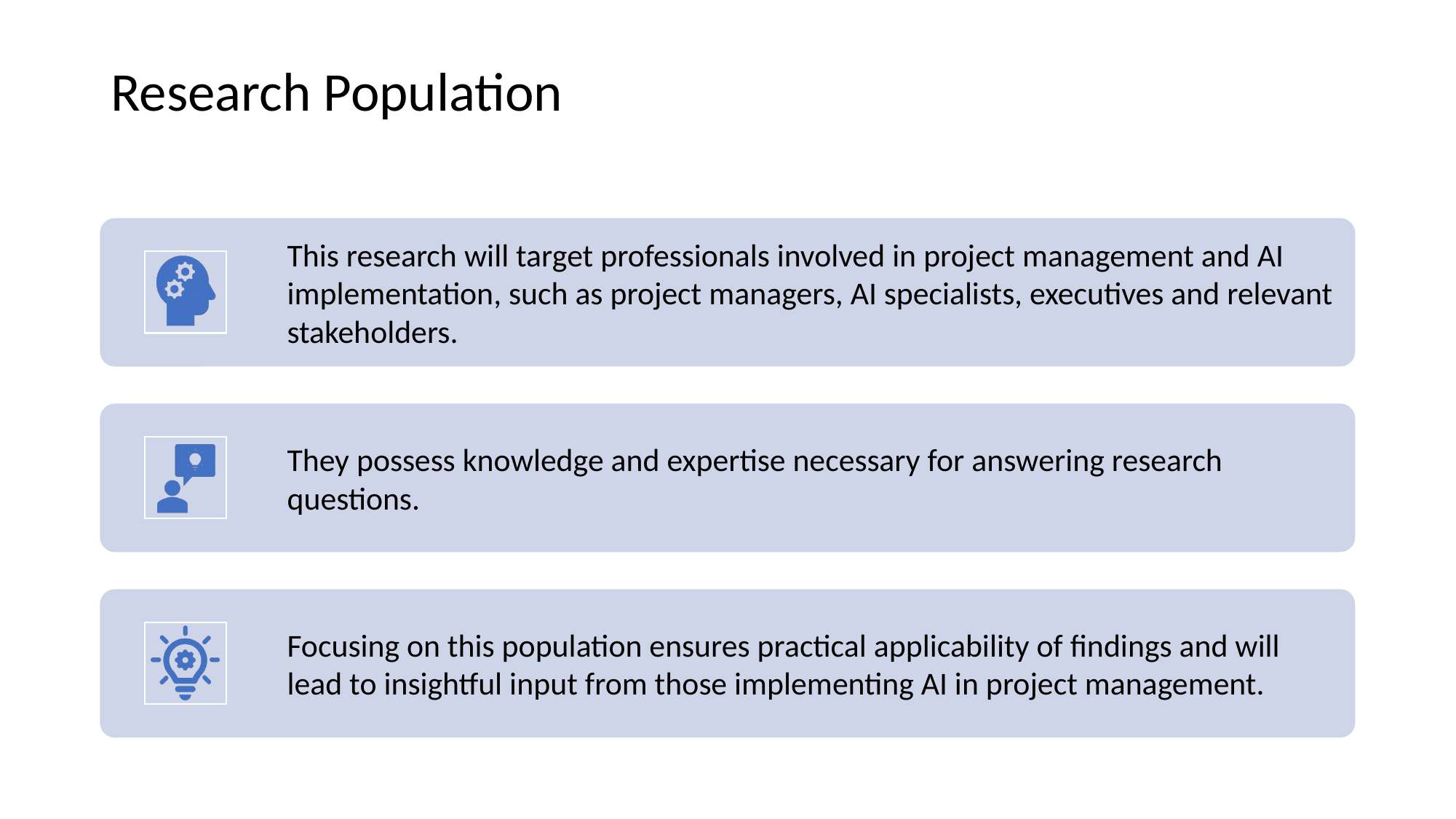

# Research Population

This research will target professionals involved in project management and AI implementation, such as project managers, AI specialists, executives and relevant stakeholders.
They possess knowledge and expertise necessary for answering research questions.
Focusing on this population ensures practical applicability of findings and will lead to insightful input from those implementing AI in project management.